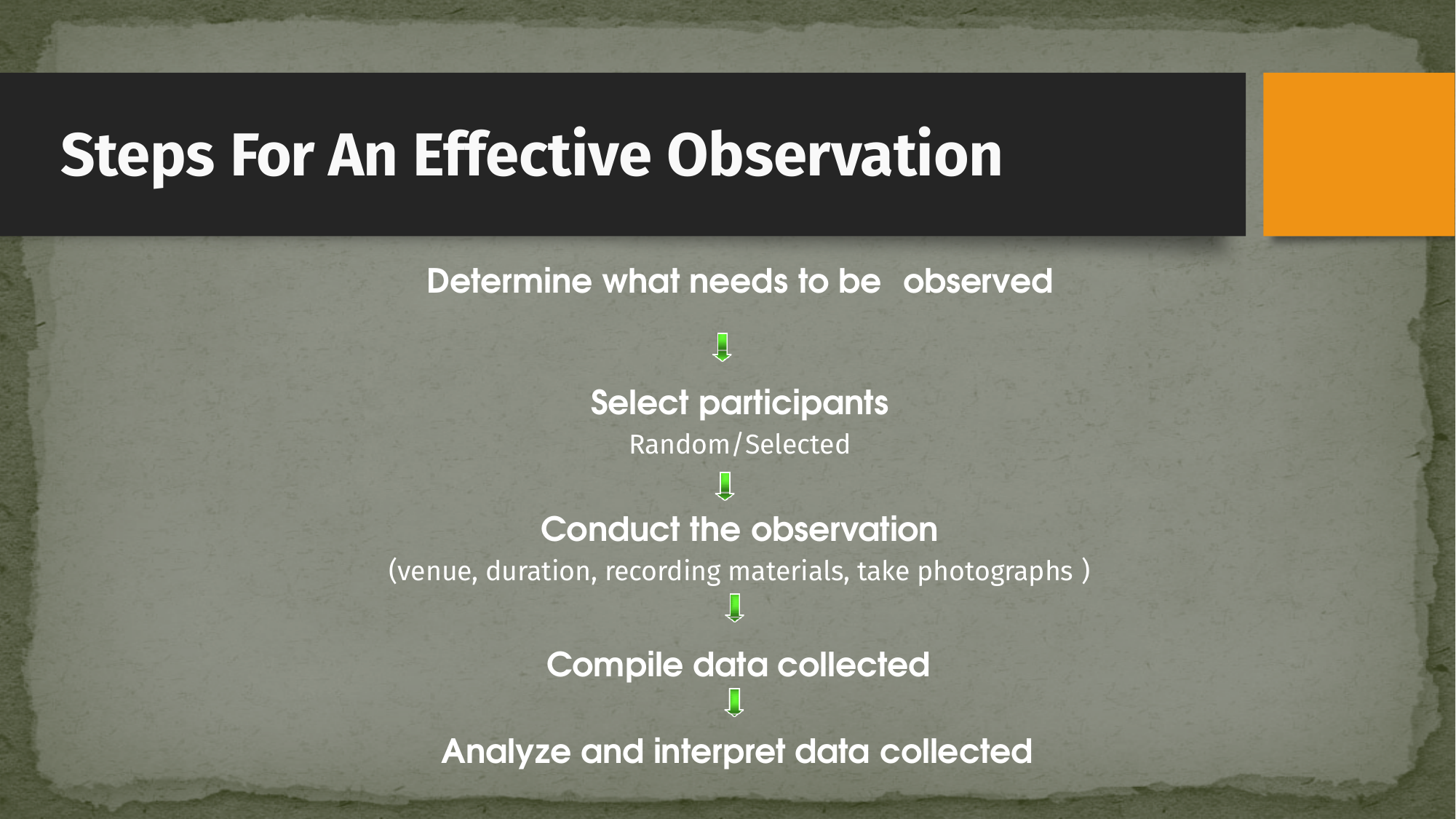

# Steps For An Effective Observation

Determine what needs to be	observed

Select participants
Random/Selected

Conduct the observation
(venue, duration, recording materials, take photographs )
Compile data collected  Analyze and interpret data collected